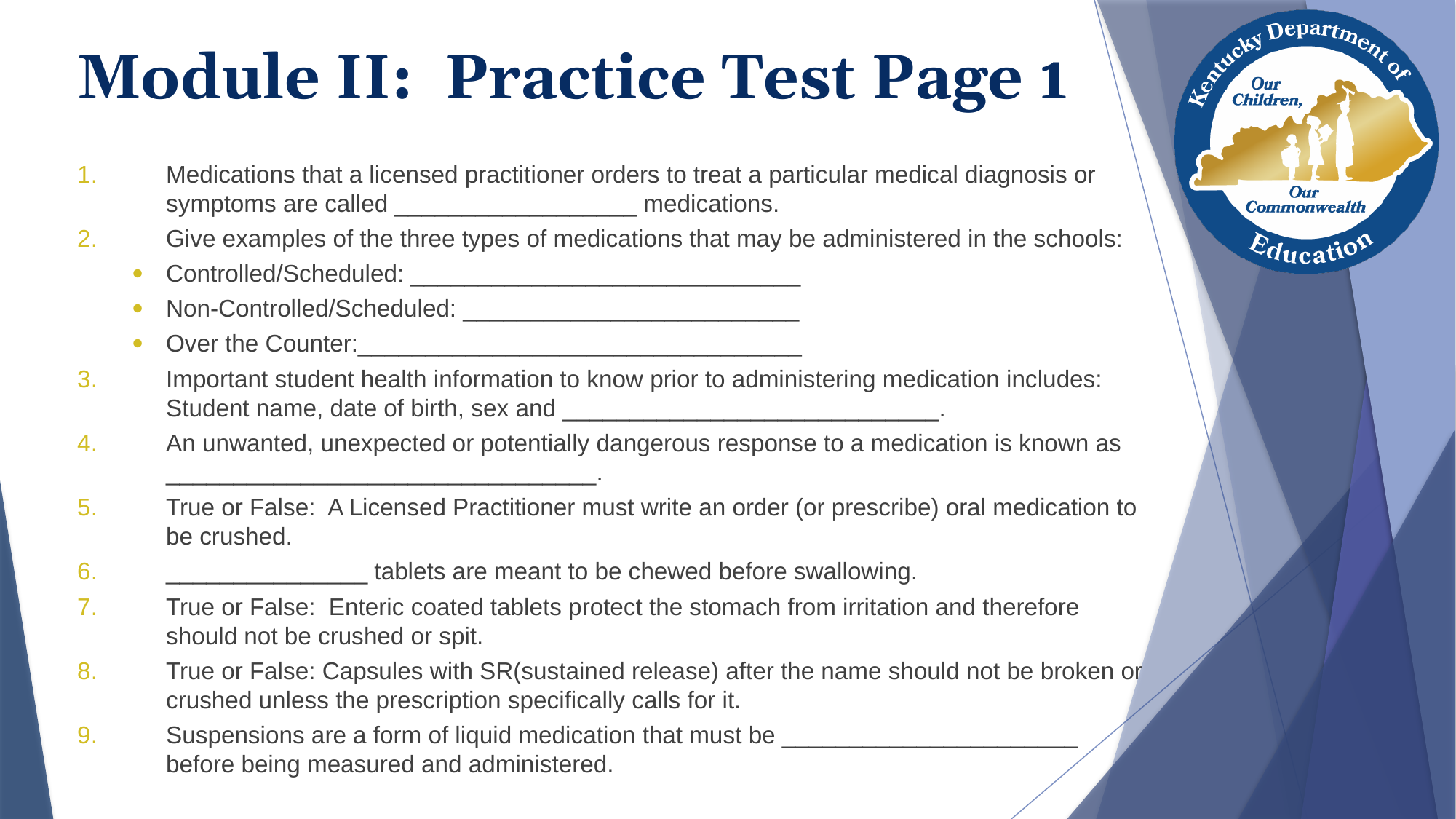

# Module II:  Practice Test Page 1
Medications that a licensed practitioner orders to treat a particular medical diagnosis or symptoms are called __________________ medications.
Give examples of the three types of medications that may be administered in the schools:
Controlled/Scheduled: _____________________________
Non-Controlled/Scheduled: _________________________
Over the Counter:_________________________________
Important student health information to know prior to administering medication includes:  Student name, date of birth, sex and ____________________________.
An unwanted, unexpected or potentially dangerous response to a medication is known as ________________________________.
True or False:  A Licensed Practitioner must write an order (or prescribe) oral medication to be crushed.
_______________ tablets are meant to be chewed before swallowing.
True or False:  Enteric coated tablets protect the stomach from irritation and therefore should not be crushed or spit.
True or False: Capsules with SR(sustained release) after the name should not be broken or crushed unless the prescription specifically calls for it.
Suspensions are a form of liquid medication that must be ______________________ before being measured and administered.